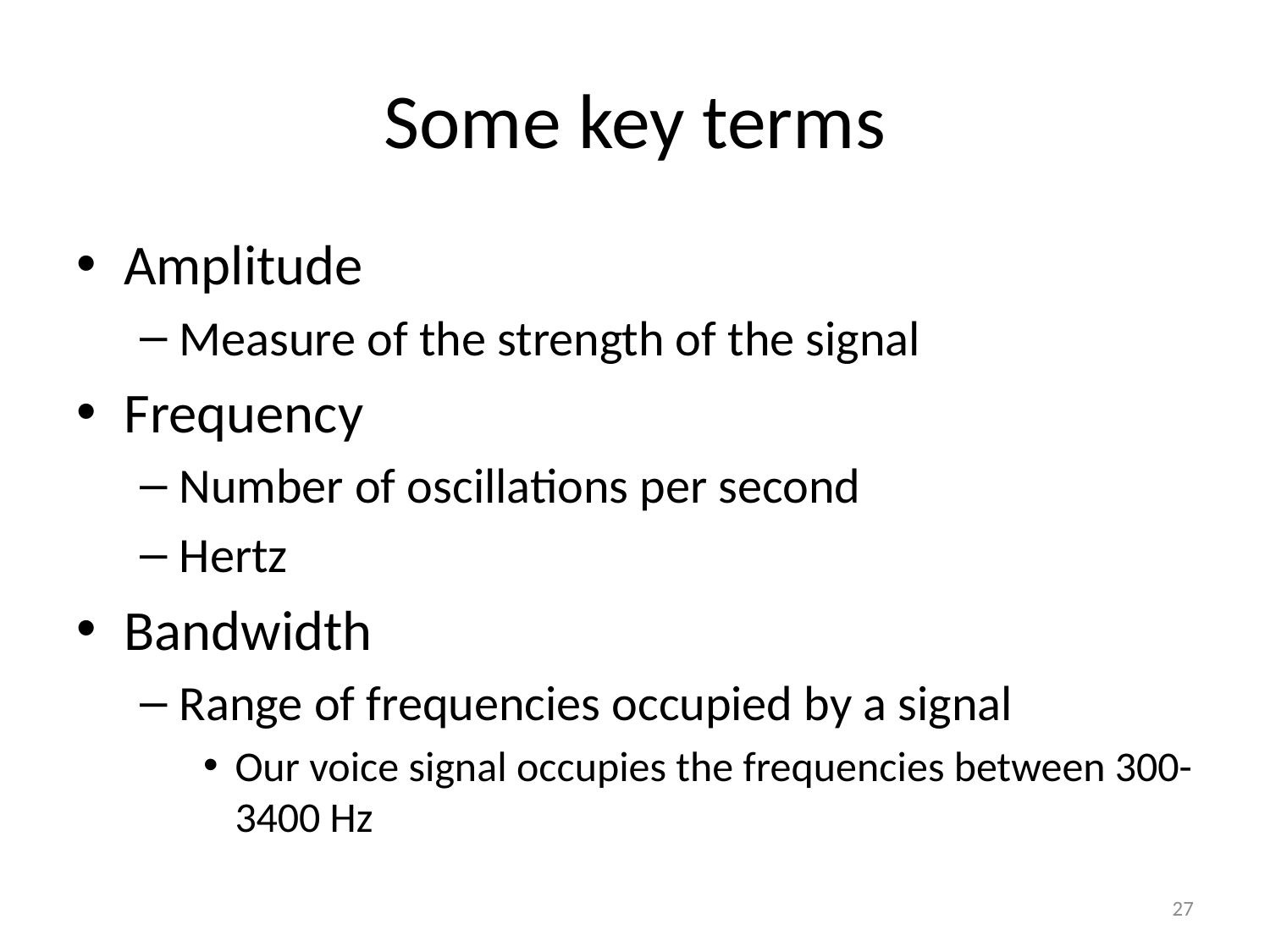

# Some key terms
Amplitude
Measure of the strength of the signal
Frequency
Number of oscillations per second
Hertz
Bandwidth
Range of frequencies occupied by a signal
Our voice signal occupies the frequencies between 300-3400 Hz
27